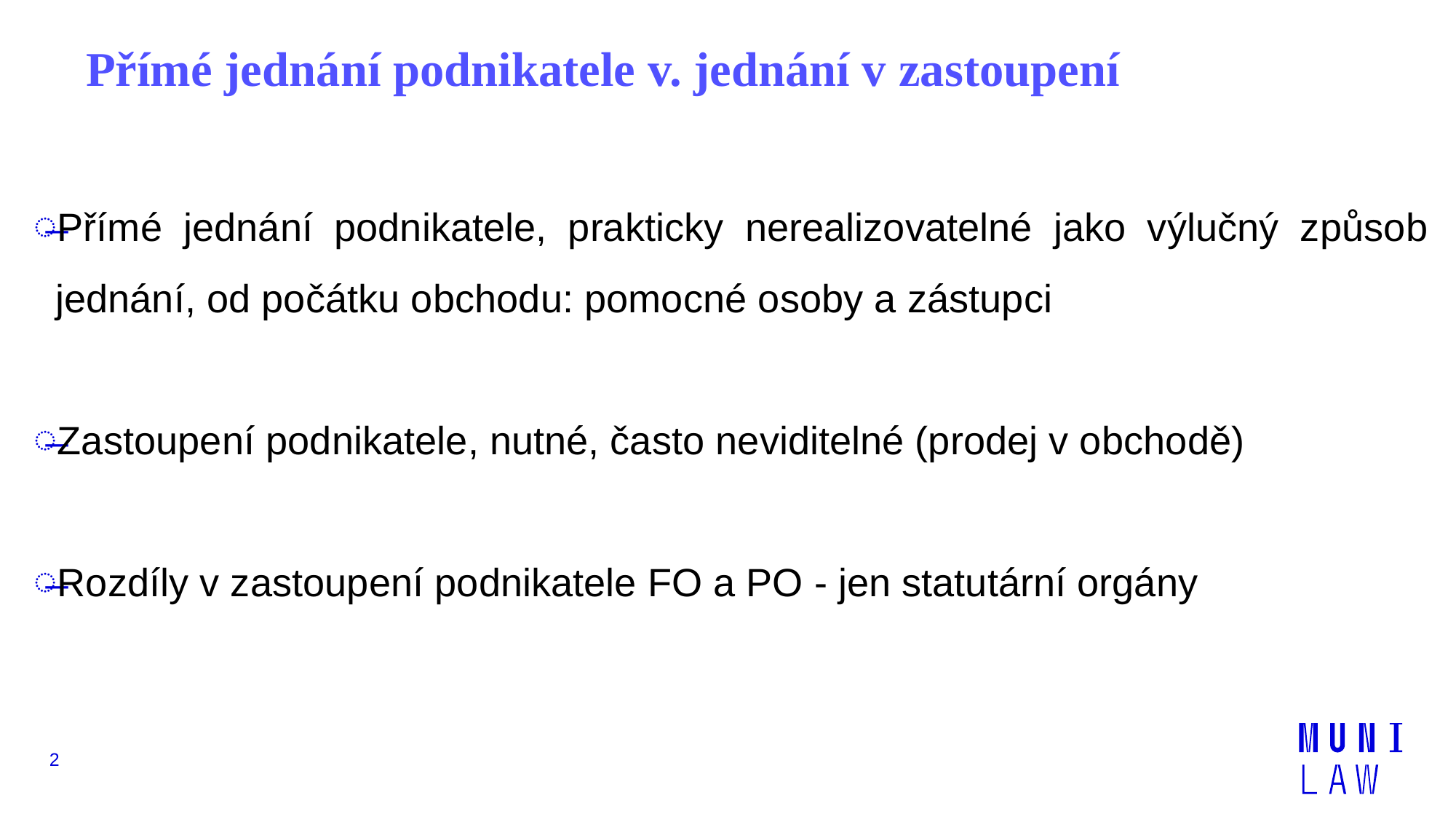

# Přímé jednání podnikatele v. jednání v zastoupení

Přímé jednání podnikatele, prakticky nerealizovatelné jako výlučný způsob jednání, od počátku obchodu: pomocné osoby a zástupci

Zastoupení podnikatele, nutné, často neviditelné (prodej v obchodě)

Rozdíly v zastoupení podnikatele FO a PO - jen statutární orgány

2